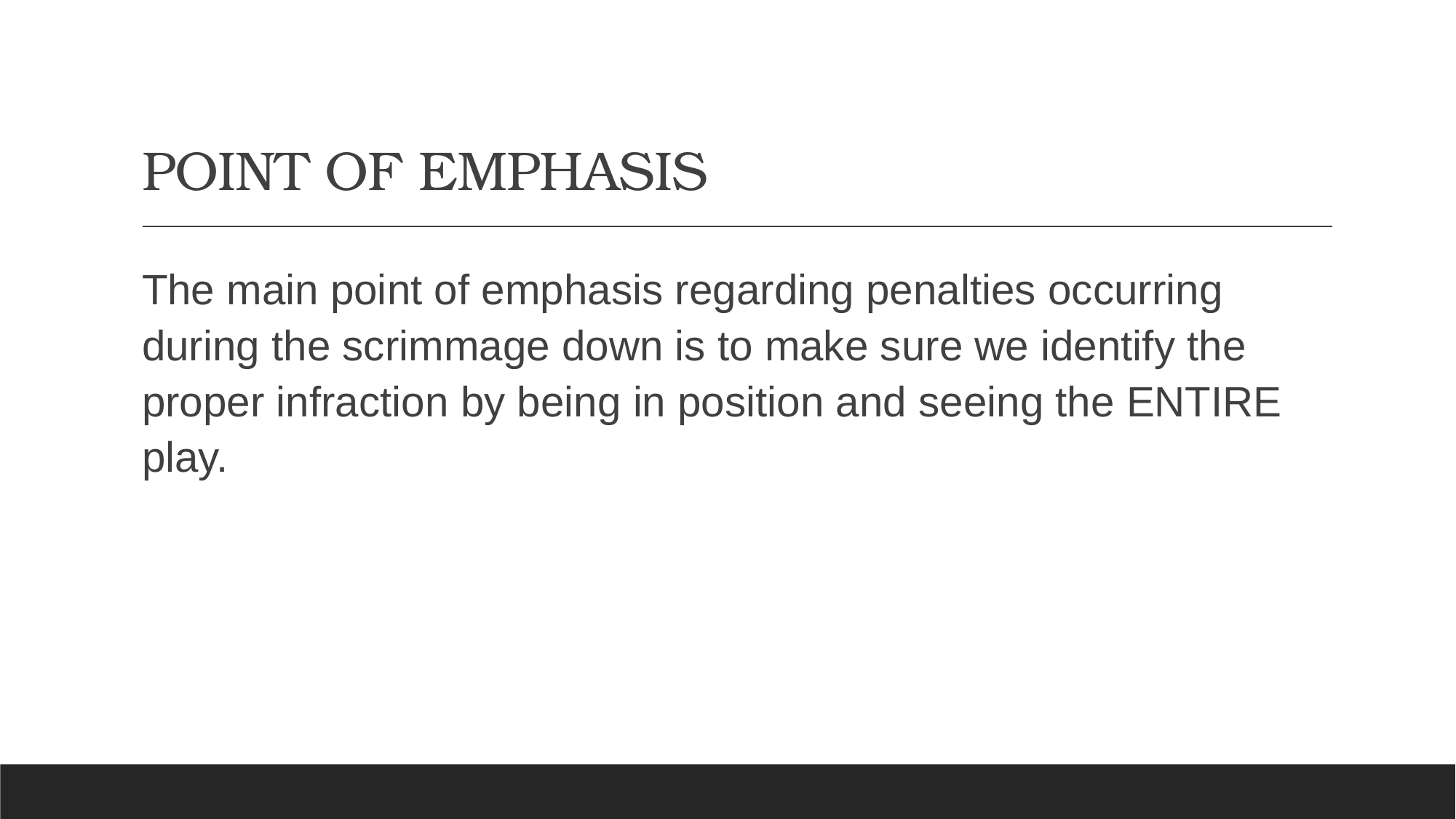

# POINT OF EMPHASIS
The main point of emphasis regarding penalties occurring during the scrimmage down is to make sure we identify the proper infraction by being in position and seeing the ENTIRE play.